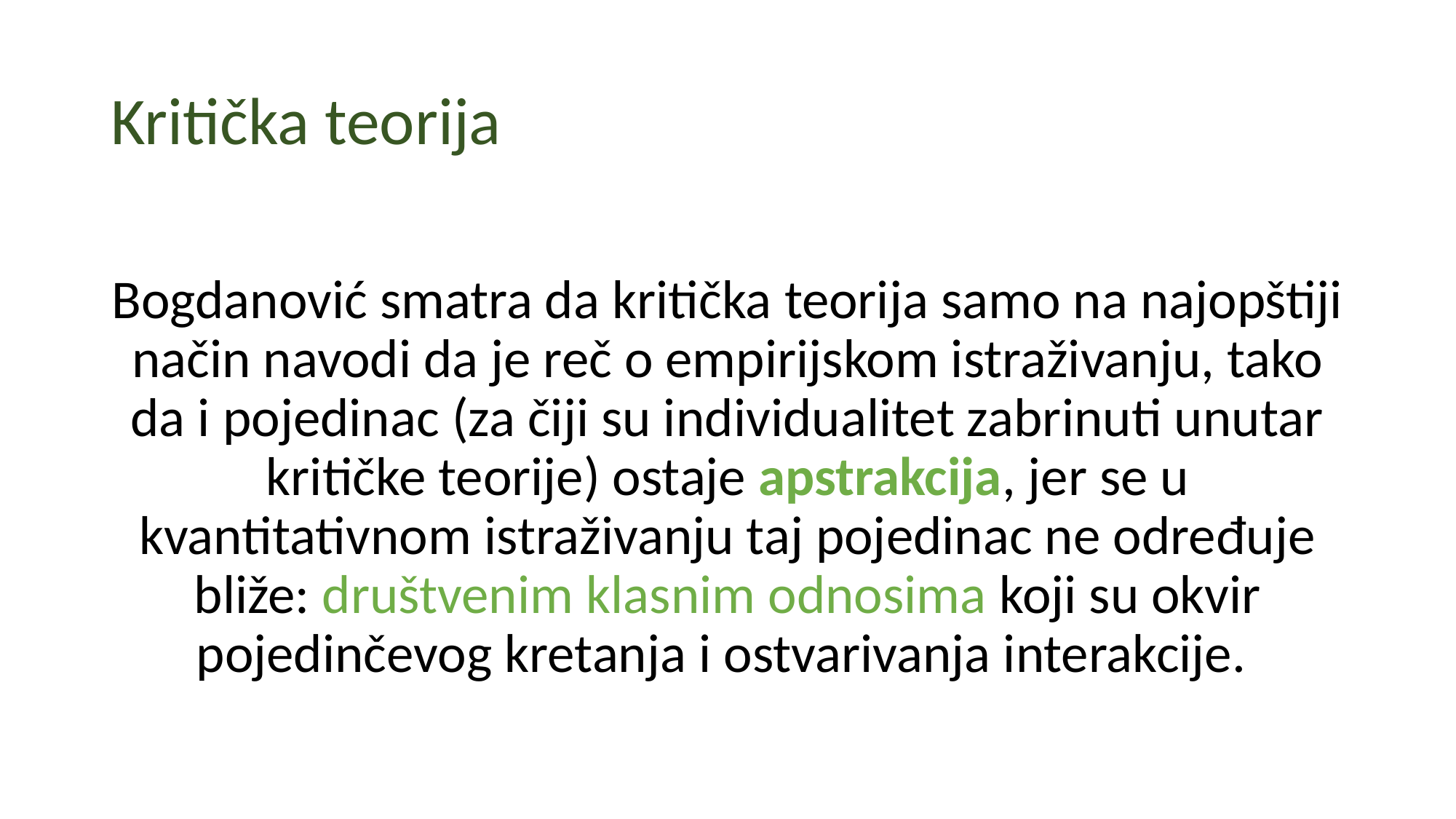

# Kritička teorija
Bogdanović smatra da kritička teorija samo na najopštiji način navodi da je reč o empirijskom istraživanju, tako da i pojedinac (za čiji su individualitet zabrinuti unutar kritičke teorije) ostaje apstrakcija, jer se u kvantitativnom istraživanju taj pojedinac ne određuje bliže: društvenim klasnim odnosima koji su okvir pojedinčevog kretanja i ostvarivanja interakcije.